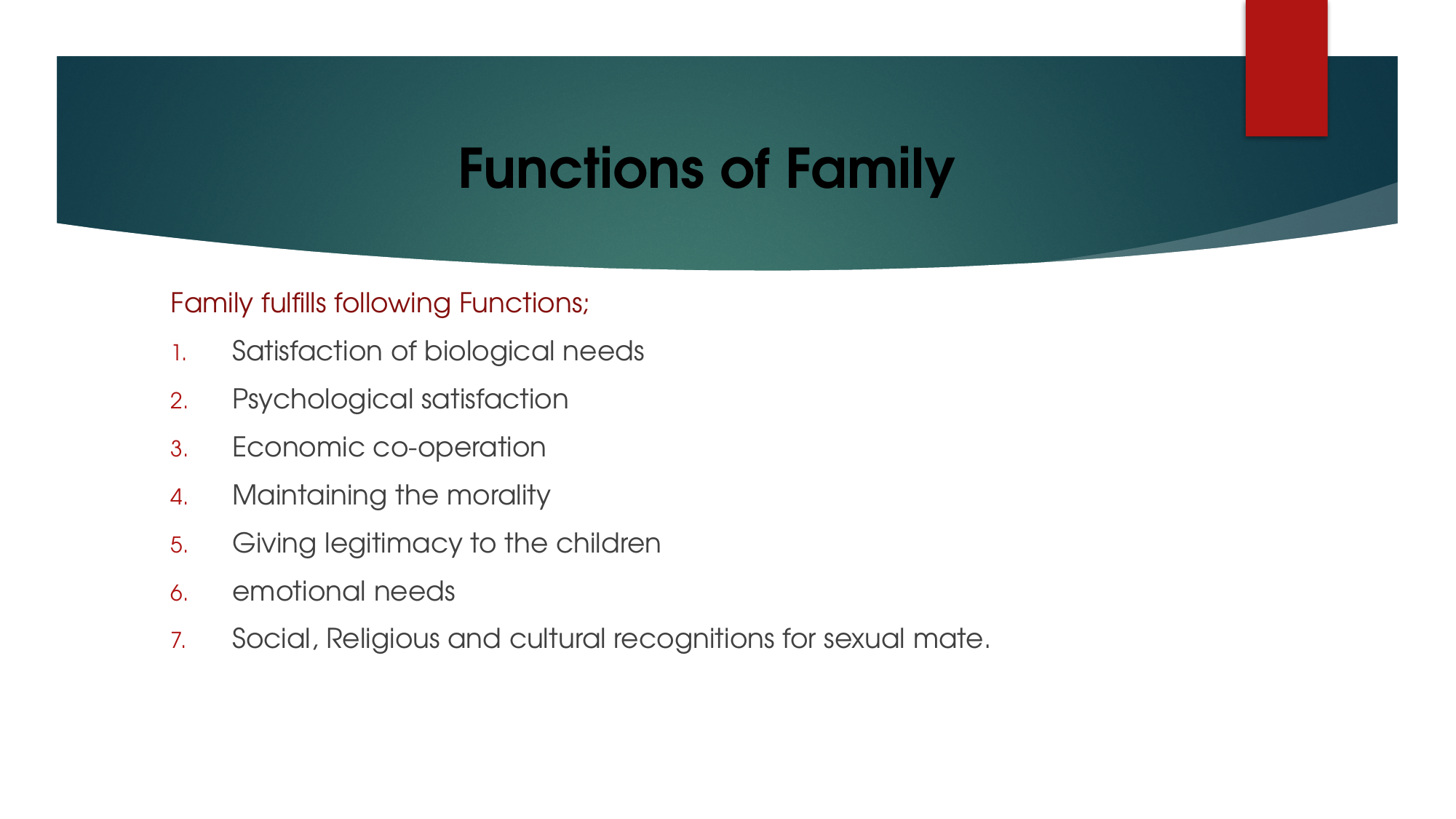

# Functions of Family
Family fulfills following Functions;
Satisfaction of biological needs
Psychological satisfaction
Economic co-operation
Maintaining the morality
Giving legitimacy to the children
emotional needs
Social, Religious and cultural recognitions for sexual mate.